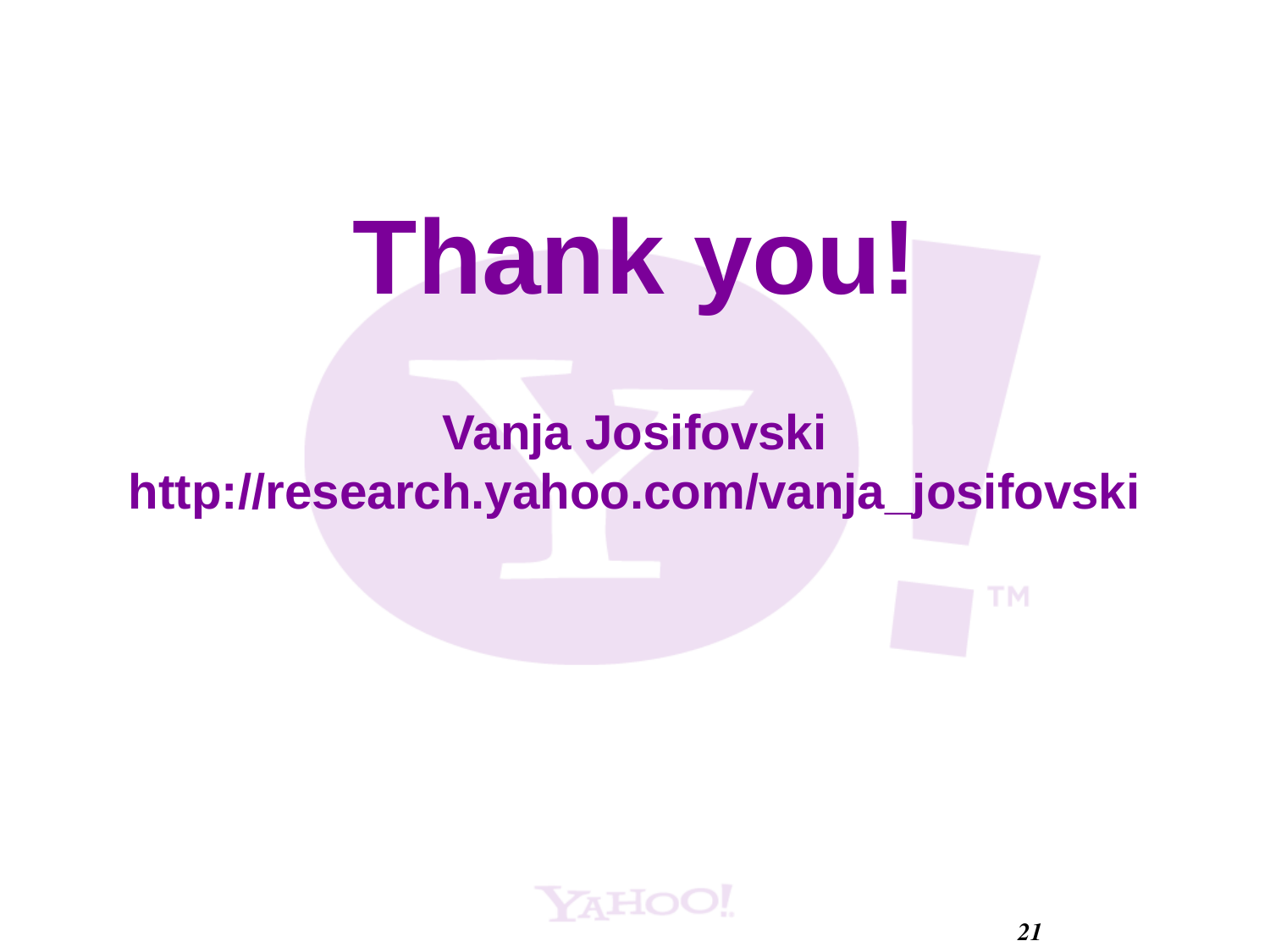

# Thank you! Vanja Josifovski http://research.yahoo.com/vanja_josifovski
21